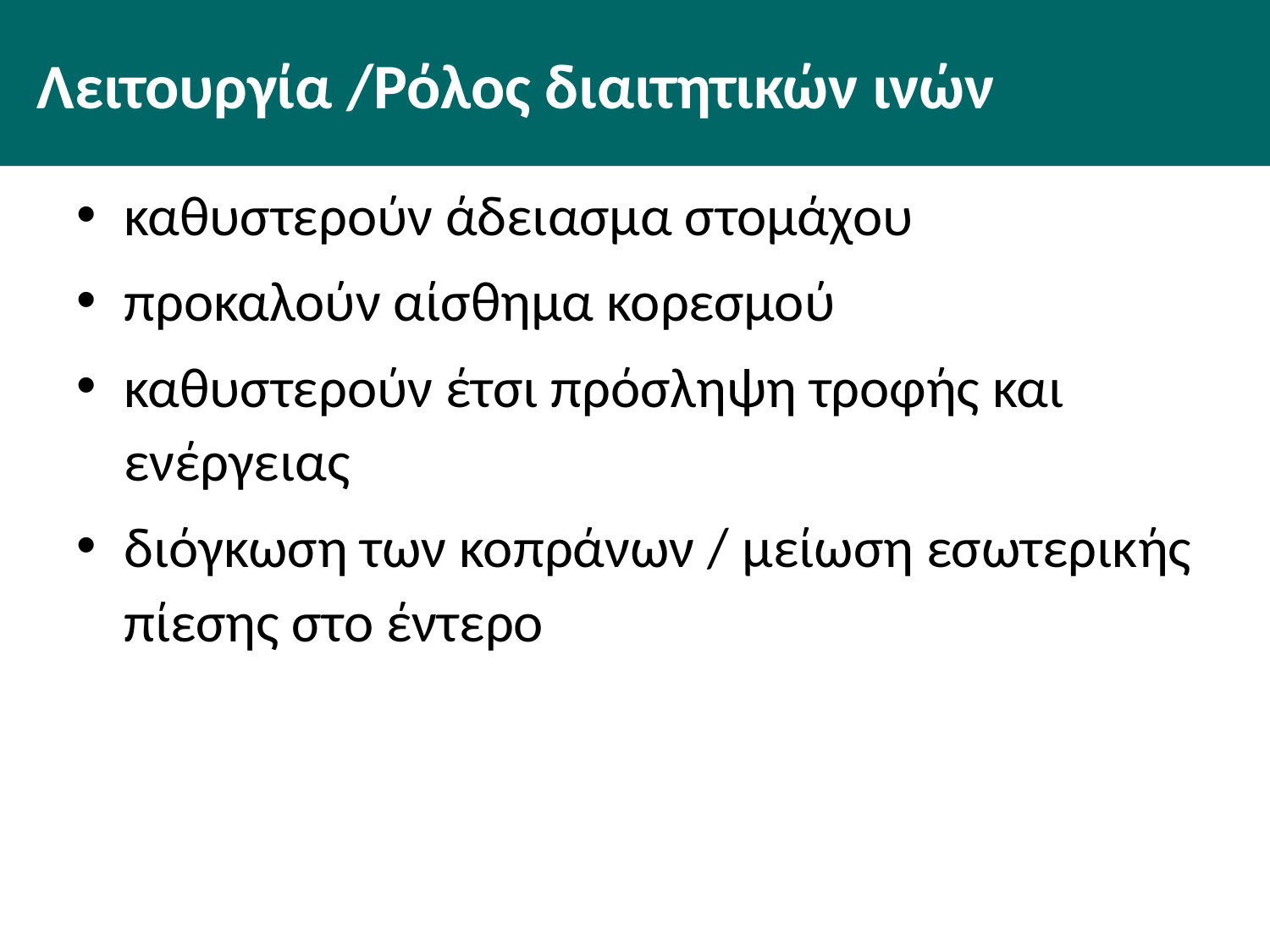

# Λειτουργία /Ρόλος διαιτητικών ινών
καθυστερούν άδειασμα στομάχου
προκαλούν αίσθημα κορεσμού
καθυστερούν έτσι πρόσληψη τροφής και ενέργειας
διόγκωση των κοπράνων / μείωση εσωτερικής πίεσης στο έντερο